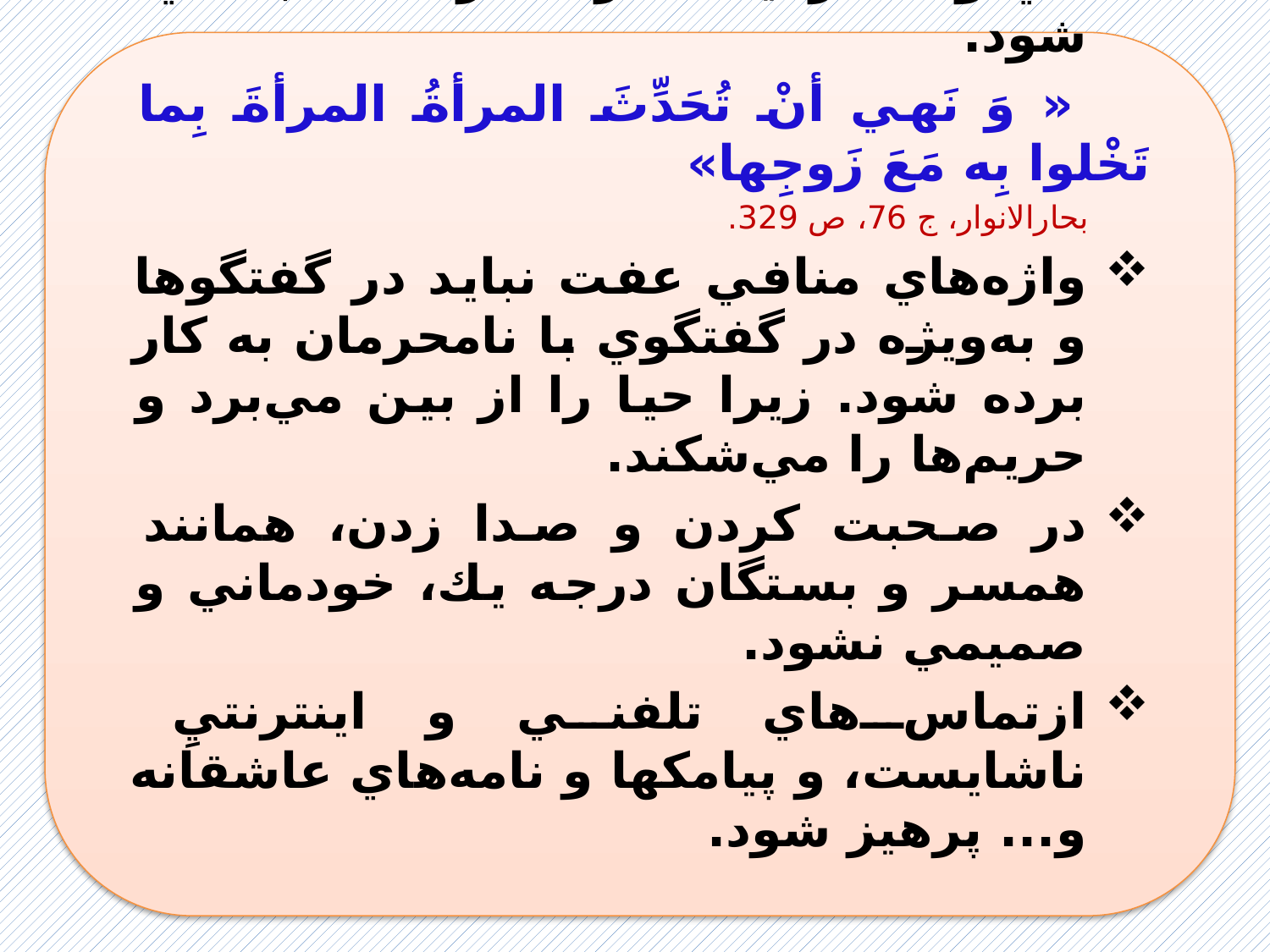

پیامبرصلی الله علیه وآله:زن نبايد كارها و رازهاي جنسي خود با همسرش را، براي زني ديگر بيان كند. چه اينكه اين مي‌تواند زمينه‌ساز انحرافات جنسي شود.
   « وَ نَهي أنْ تُحَدِّثَ المرأةُ المرأةَ بِما تَخْلوا بِه مَعَ زَوجِها»
      بحارالانوار، ج 76، ص 329.
واژه‌هاي منافي عفت نبايد در گفتگوها و به‌ويژه در گفتگوي با نامحرمان به كار برده شود. زيرا حيا را از بين مي‌برد و حريم‌ها را مي‌شكند.
در صحبت كردن و صدا زدن، همانند همسر و بستگان درجه يك، خودماني و صميمي نشود.
ازتماس‌هاي تلفني و اينترنتيِ ناشايست، و پيامك­ها و نامه‌هاي عاشقانه و... پرهیز شود.